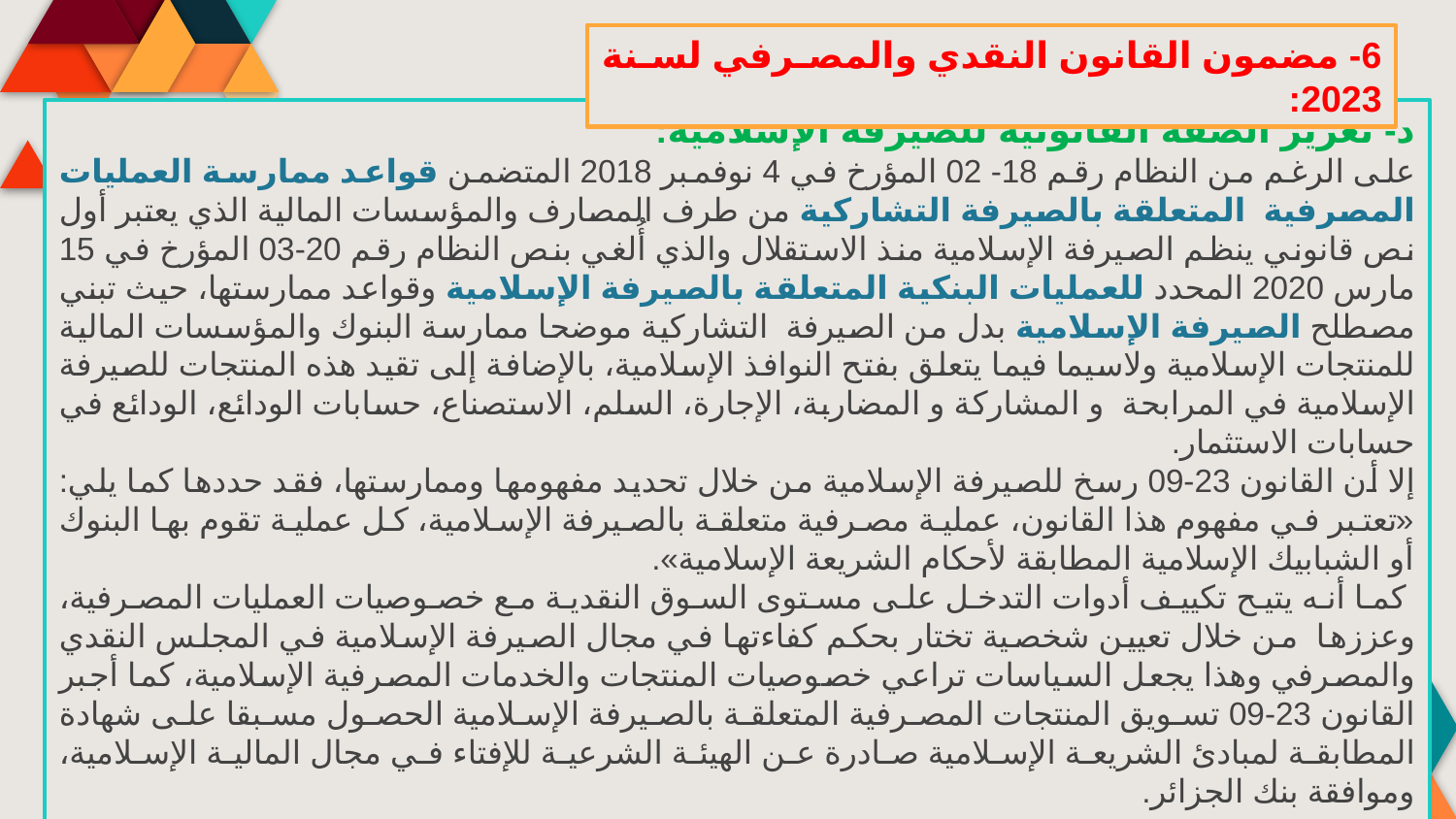

6- مضمون القانون النقدي والمصرفي لسنة 2023:
د- تعزيز الصفة القانونية للصيرفة الإسلامية:
على الرغم من النظام رقم 18- 02 المؤرخ في 4 نوفمبر 2018 المتضمن قواعد ممارسة العمليات المصرفية  المتعلقة بالصيرفة التشاركية من طرف المصارف والمؤسسات المالية الذي يعتبر أول نص قانوني ينظم الصيرفة الإسلامية منذ الاستقلال والذي أُلغي بنص النظام رقم 20-03 المؤرخ في 15 مارس 2020 المحدد للعمليات البنكية المتعلقة بالصيرفة الإسلامية وقواعد ممارستها، حيث تبني مصطلح الصيرفة الإسلامية بدل من الصيرفة  التشاركية موضحا ممارسة البنوك والمؤسسات المالية للمنتجات الإسلامية ولاسيما فيما يتعلق بفتح النوافذ الإسلامية، بالإضافة إلى تقيد هذه المنتجات للصيرفة الإسلامية في المرابحة  و المشاركة و المضاربة، الإجارة، السلم، الاستصناع، حسابات الودائع، الودائع في حسابات الاستثمار.
إلا أن القانون 23-09 رسخ للصيرفة الإسلامية من خلال تحديد مفهومها وممارستها، فقد حددها كما يلي: «تعتبر في مفهوم هذا القانون، عملية مصرفية متعلقة بالصيرفة الإسلامية، كل عملية تقوم بها البنوك أو الشبابيك الإسلامية المطابقة لأحكام الشريعة الإسلامية».
 كما أنه يتيح تكييف أدوات التدخل على مستوى السوق النقدية مع خصوصيات العمليات المصرفية، وعززها  من خلال تعيين شخصية تختار بحكم كفاءتها في مجال الصيرفة الإسلامية في المجلس النقدي والمصرفي وهذا يجعل السياسات تراعي خصوصيات المنتجات والخدمات المصرفية الإسلامية، كما أجبر القانون 23-09 تسويق المنتجات المصرفية المتعلقة بالصيرفة الإسلامية الحصول مسبقا على شهادة المطابقة لمبادئ الشريعة الإسلامية صادرة عن الهيئة الشرعية للإفتاء في مجال المالية الإسلامية، وموافقة بنك الجزائر.